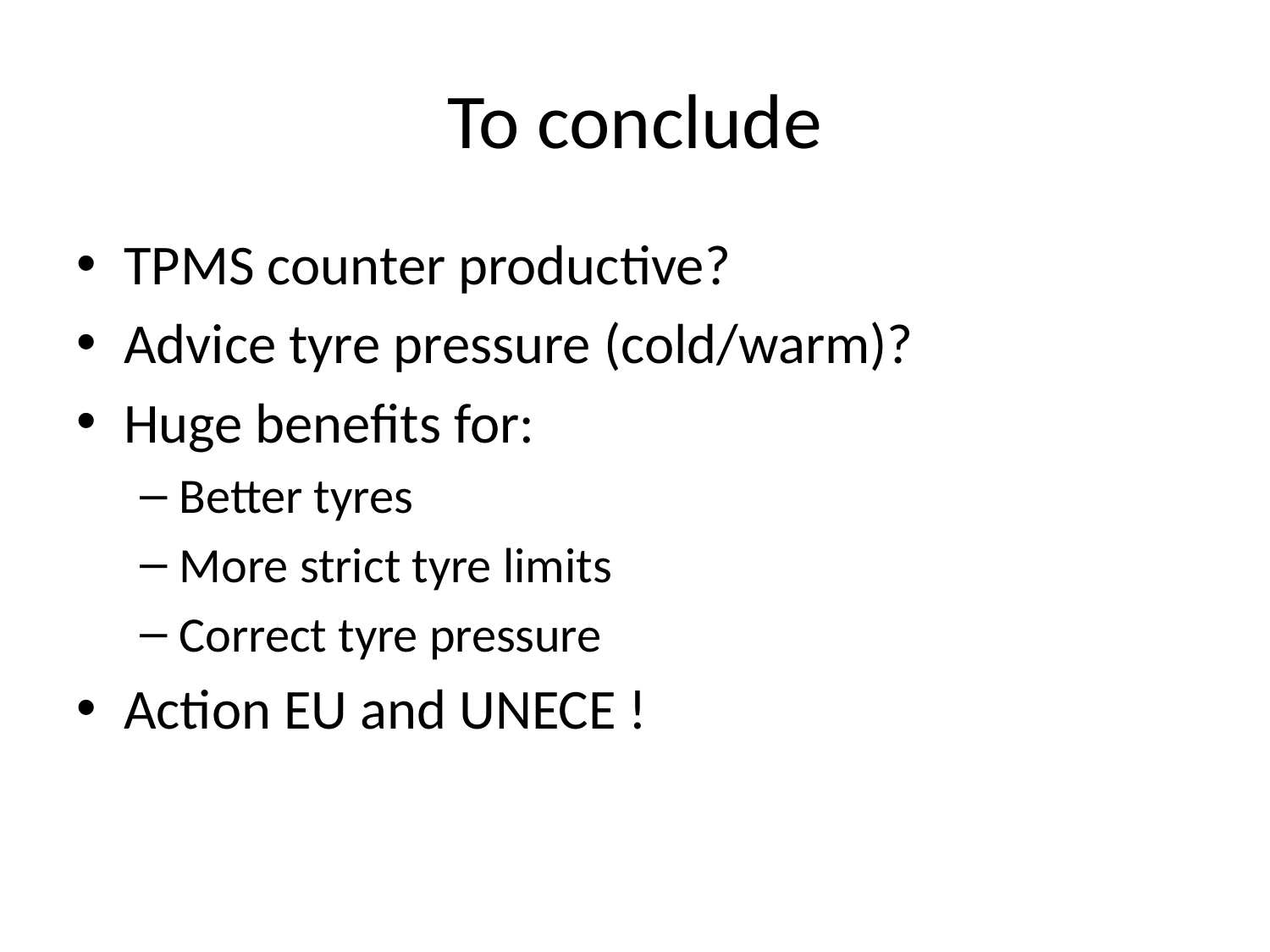

# To conclude
TPMS counter productive?
Advice tyre pressure (cold/warm)?
Huge benefits for:
Better tyres
More strict tyre limits
Correct tyre pressure
Action EU and UNECE !